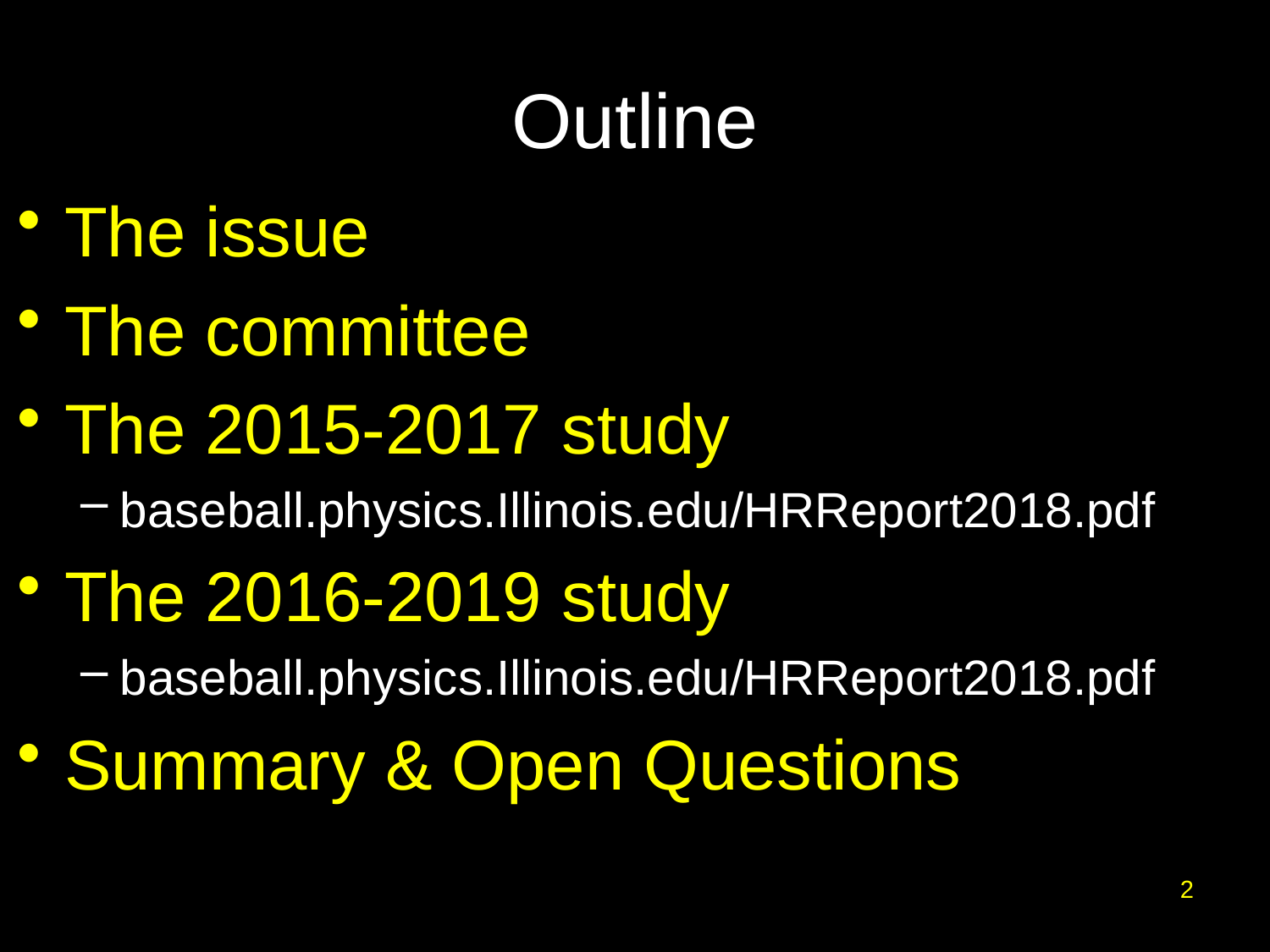

# Outline
The issue
The committee
The 2015-2017 study
baseball.physics.Illinois.edu/HRReport2018.pdf
The 2016-2019 study
baseball.physics.Illinois.edu/HRReport2018.pdf
Summary & Open Questions
2